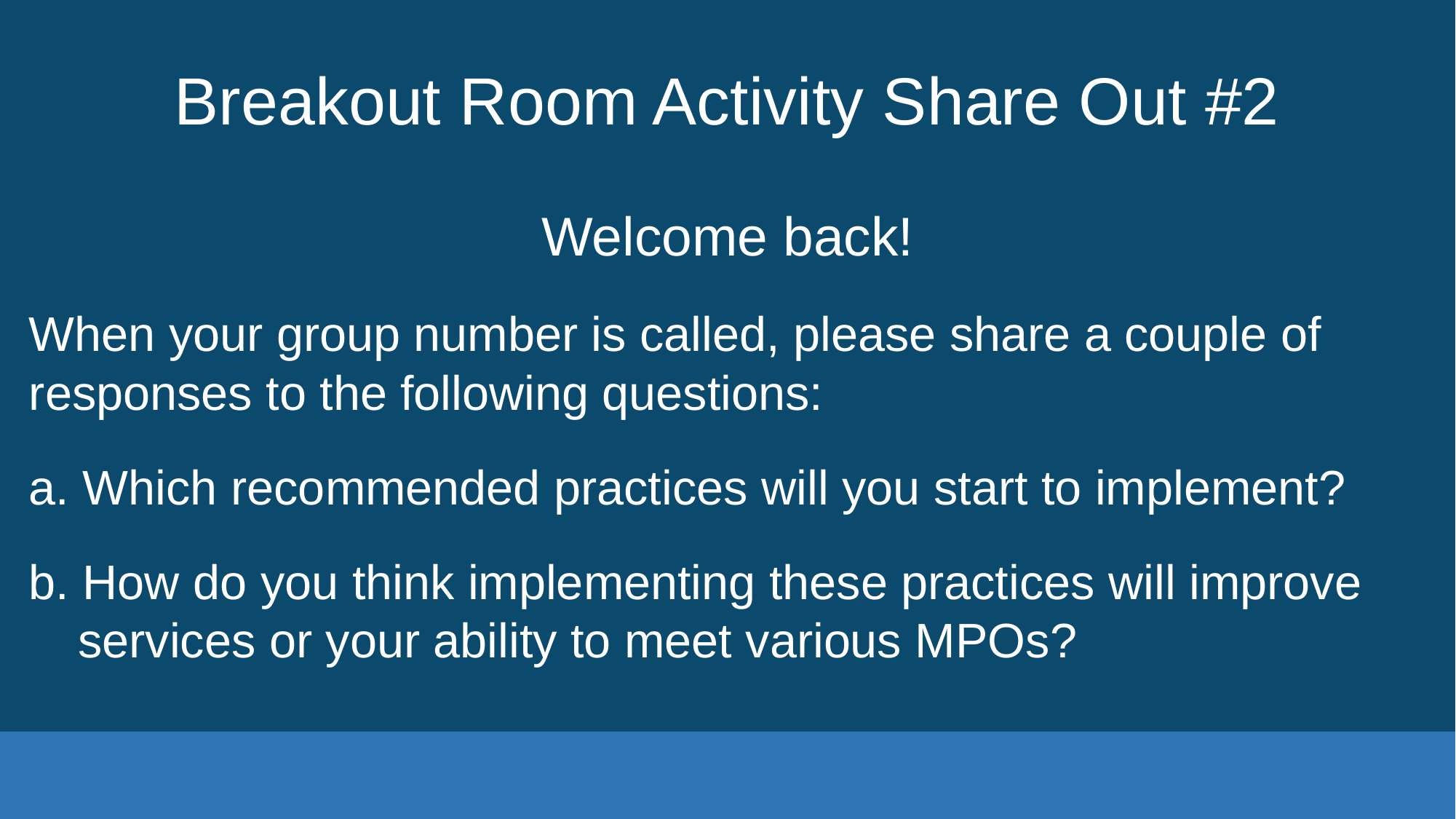

# Breakout Room Activity Share Out #2
Welcome back!
When your group number is called, please share a couple of responses to the following questions:
a. Which recommended practices will you start to implement?
b. How do you think implementing these practices will improve services or your ability to meet various MPOs?